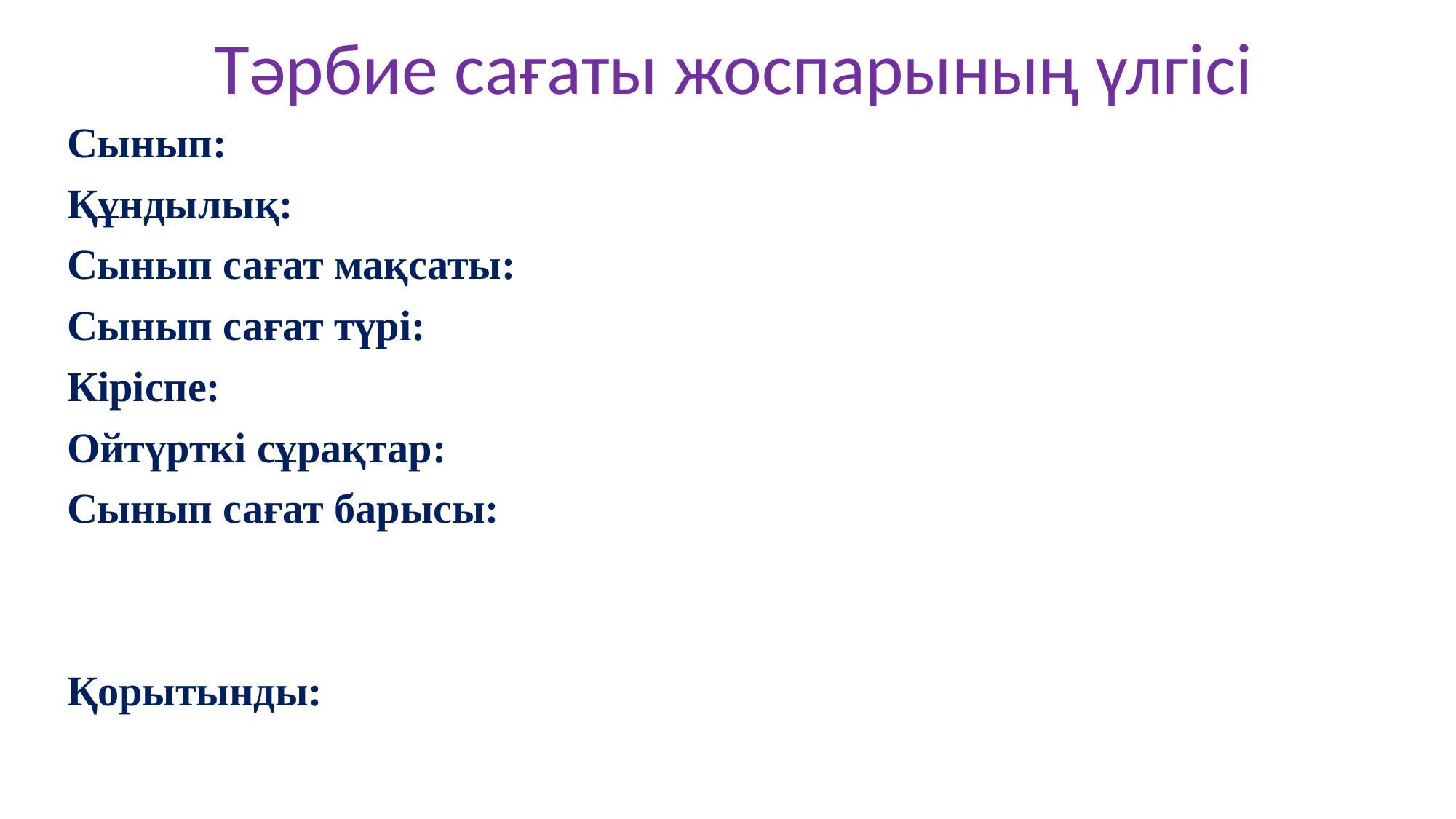

# Тәрбие сағаты жоспарының үлгісі
Сынып:
Құндылық:
Сынып сағат мақсаты:
Сынып сағат түрі:
Кіріспе:
Ойтүрткі сұрақтар:
Сынып сағат барысы:

Қорытынды: